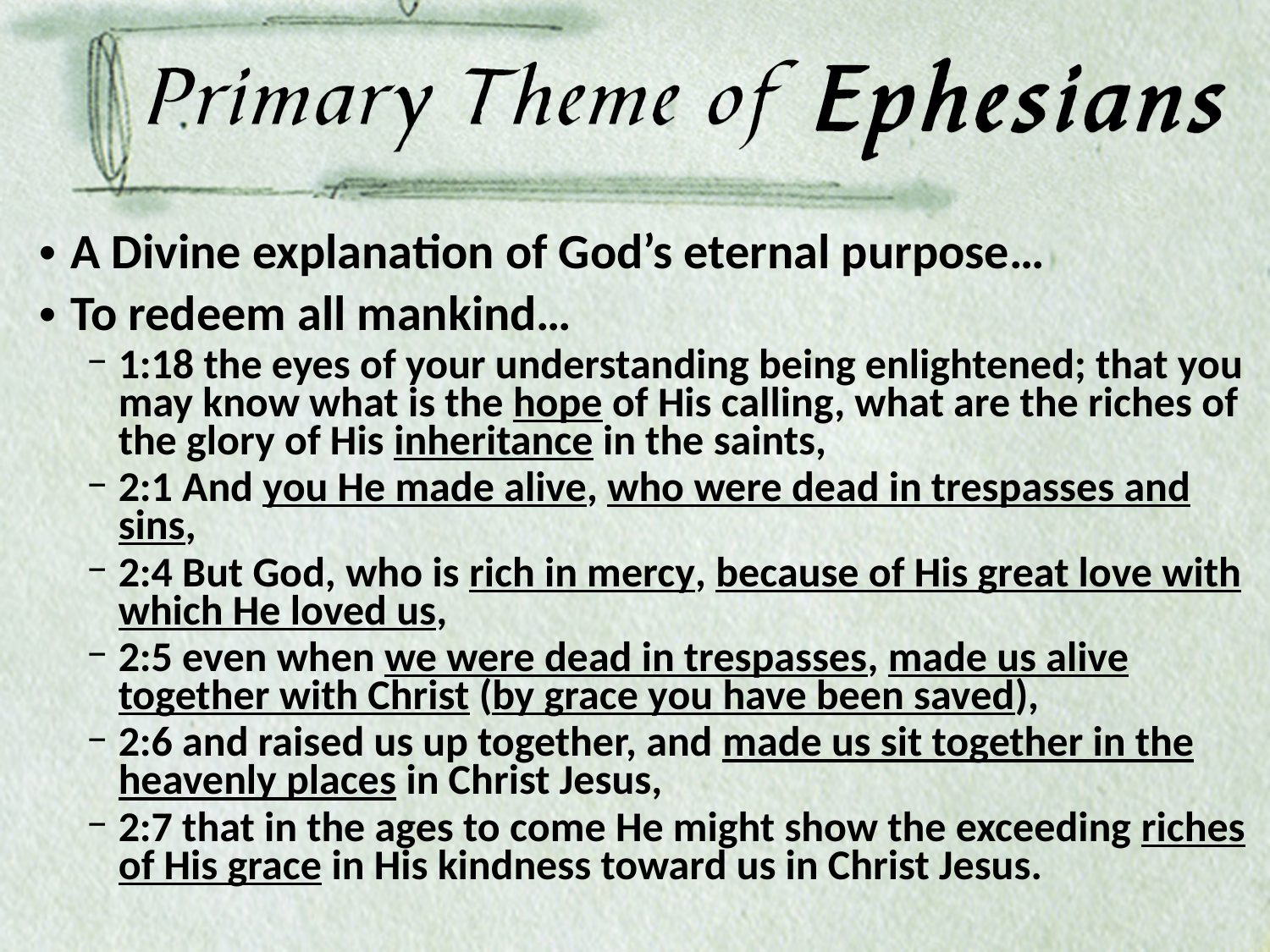

A Divine explanation of God’s eternal purpose…
To redeem all mankind…
1:18 the eyes of your understanding being enlightened; that you may know what is the hope of His calling, what are the riches of the glory of His inheritance in the saints,
2:1 And you He made alive, who were dead in trespasses and sins,
2:4 But God, who is rich in mercy, because of His great love with which He loved us,
2:5 even when we were dead in trespasses, made us alive together with Christ (by grace you have been saved),
2:6 and raised us up together, and made us sit together in the heavenly places in Christ Jesus,
2:7 that in the ages to come He might show the exceeding riches of His grace in His kindness toward us in Christ Jesus.